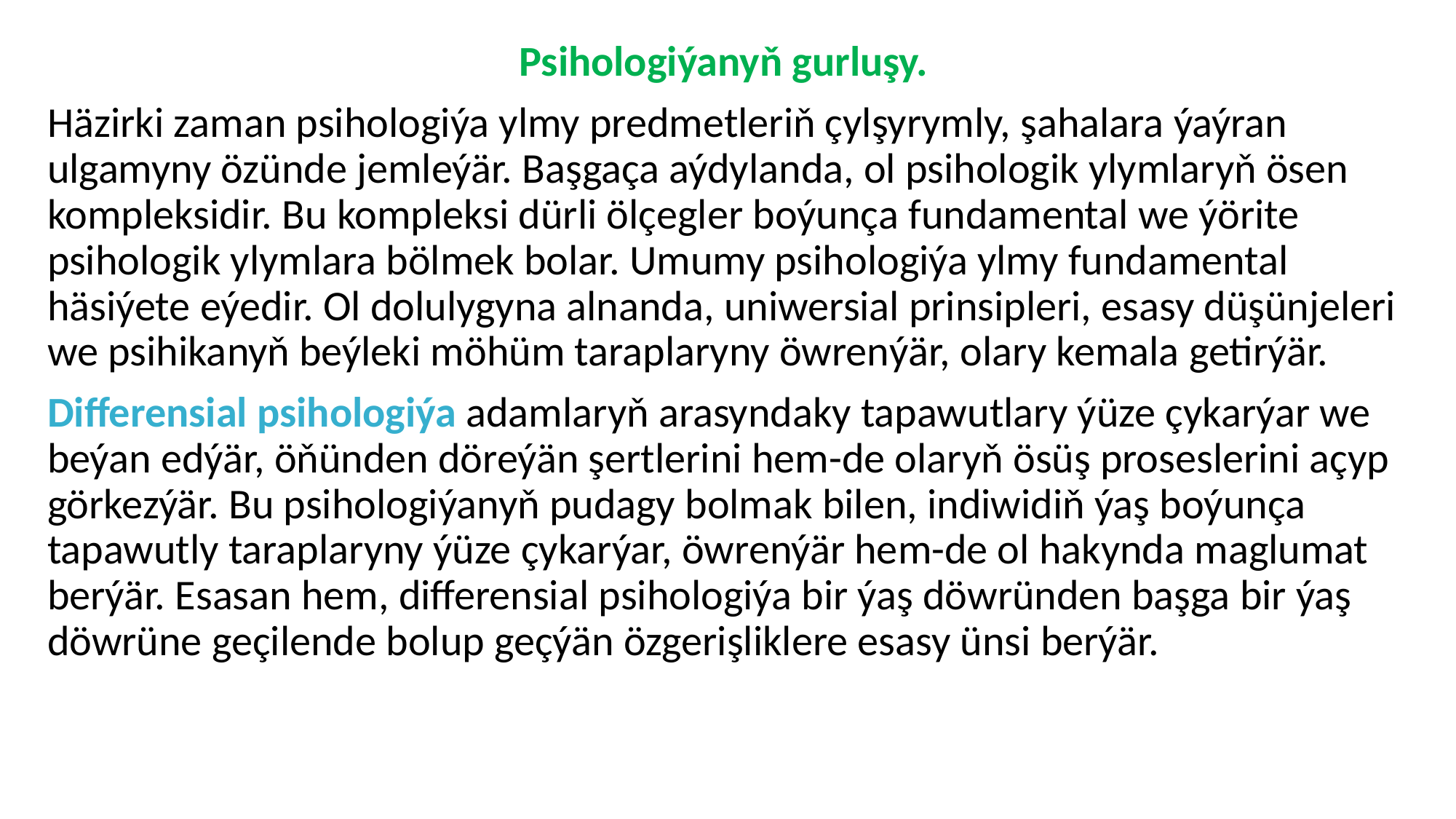

Psihologiýanyň gurluşy.
Häzirki zaman psihologiýa ylmy predmetleriň çylşyrymly, şahalara ýaýran ulgamyny özünde jemleýär. Başgaça aýdylanda, ol psihologik ylymlaryň ösen kompleksidir. Bu kompleksi dürli ölçegler boýunça fundamental we ýörite psihologik ylymlara bölmek bolar. Umumy psihologiýa ylmy fundamental häsiýete eýedir. Ol dolulygyna alnanda, uniwersial prinsipleri, esasy düşünjeleri we psihikanyň beýleki möhüm taraplaryny öwrenýär, olary kemala getirýär.
Differensial psihologiýa adamlaryň arasyndaky tapawutlary ýüze çykarýar we beýan edýär, öňünden döreýän şertlerini hem-de olaryň ösüş proseslerini açyp görkezýär. Bu psihologiýanyň pudagy bolmak bilen, indiwidiň ýaş boýunça tapawutly taraplaryny ýüze çykarýar, öwrenýär hem-de ol hakynda maglumat berýär. Esasan hem, differensial psihologiýa bir ýaş döwründen başga bir ýaş döwrüne geçilende bolup geçýän özgerişliklere esasy ünsi berýär.